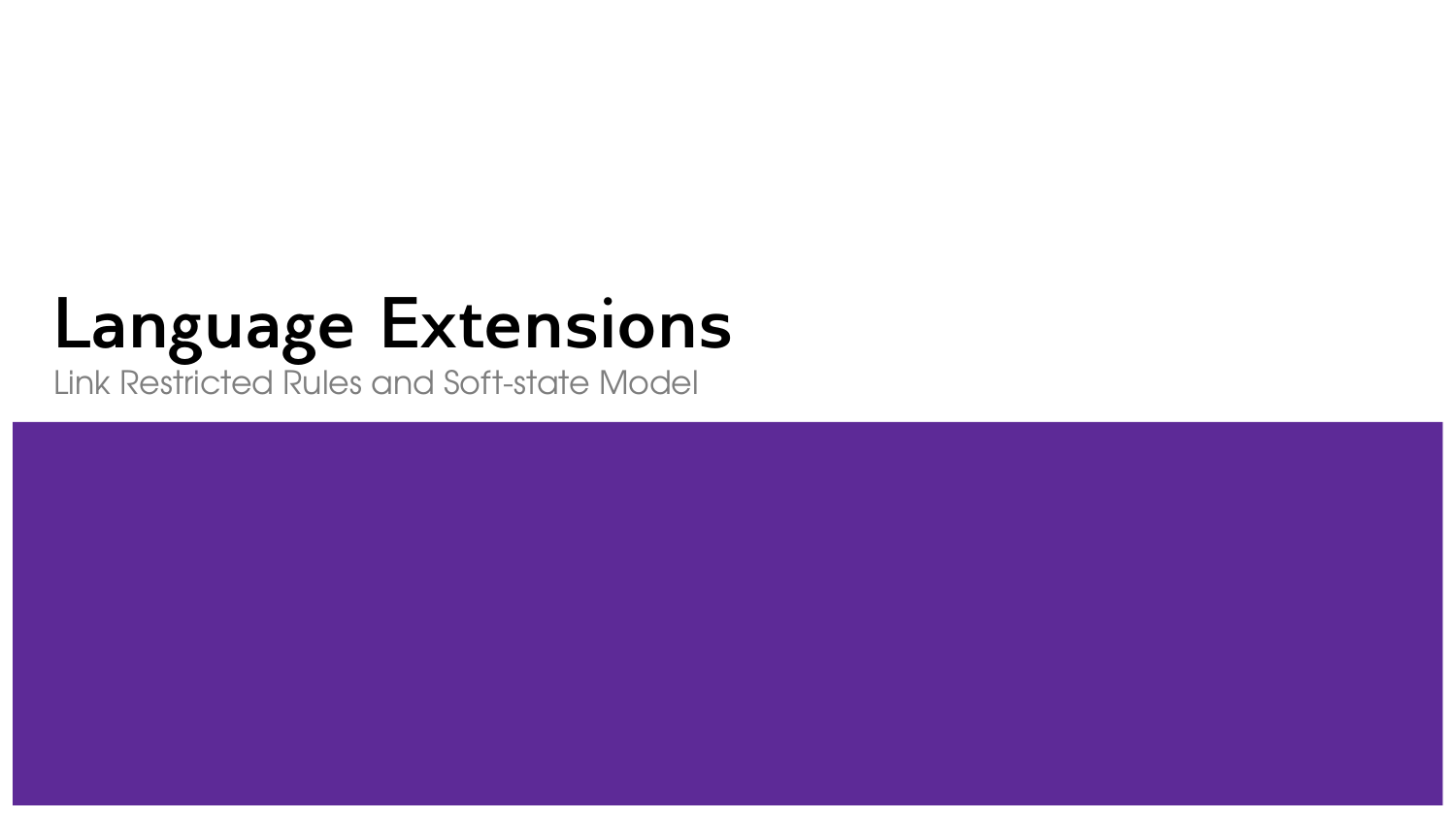

Language Extensions
Link Restricted Rules and Soft-state Model

33